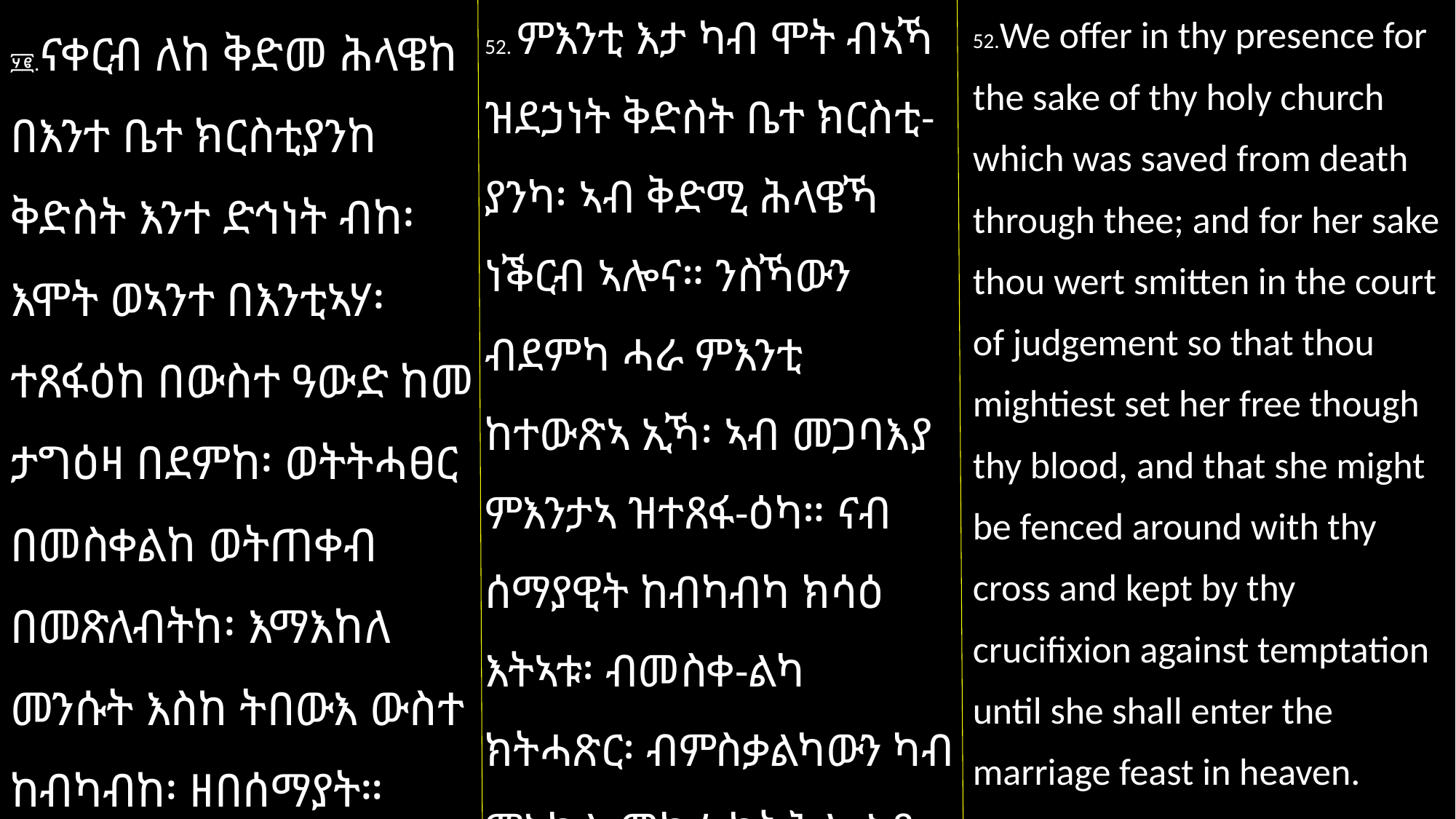

52. ምእንቲ እታ ካብ ሞት ብኣኻ ዝደኃነት ቅድስት ቤተ ክርስቲ-ያንካ፡ ኣብ ቅድሚ ሕላዌኻ ነቕርብ ኣሎና። ንስኻውን ብደምካ ሓራ ምእንቲ ከተውጽኣ ኢኻ፡ ኣብ መጋባእያ ምእንታኣ ዝተጸፋ-ዕካ። ናብ ሰማያዊት ከብካብካ ክሳዕ እትኣቱ፡ ብመስቀ-ልካ ክትሓጽር፡ ብምስቃልካውን ካብ ማእከል መከራ ክትሕሎ እያ።
52.We offer in thy presence for the sake of thy holy church which was saved from death through thee; and for her sake thou wert smitten in the court of judgement so that thou mightiest set her free though thy blood, and that she might be fenced around with thy cross and kept by thy crucifixion against temptation until she shall enter the marriage feast in heaven.
፶፪.ናቀርብ ለከ ቅድመ ሕላዌከ በእንተ ቤተ ክርስቲያንከ ቅድስት እንተ ድኅነት ብከ፡ እሞት ወኣንተ በእንቲኣሃ፡ ተጸፋዕከ በውስተ ዓውድ ከመ ታግዕዛ በደምከ፡ ወትትሓፀር በመስቀልከ ወትጠቀብ በመጽለብትከ፡ እማእከለ መንሱት እስከ ትበውእ ውስተ ከብካብከ፡ ዘበሰማያት።